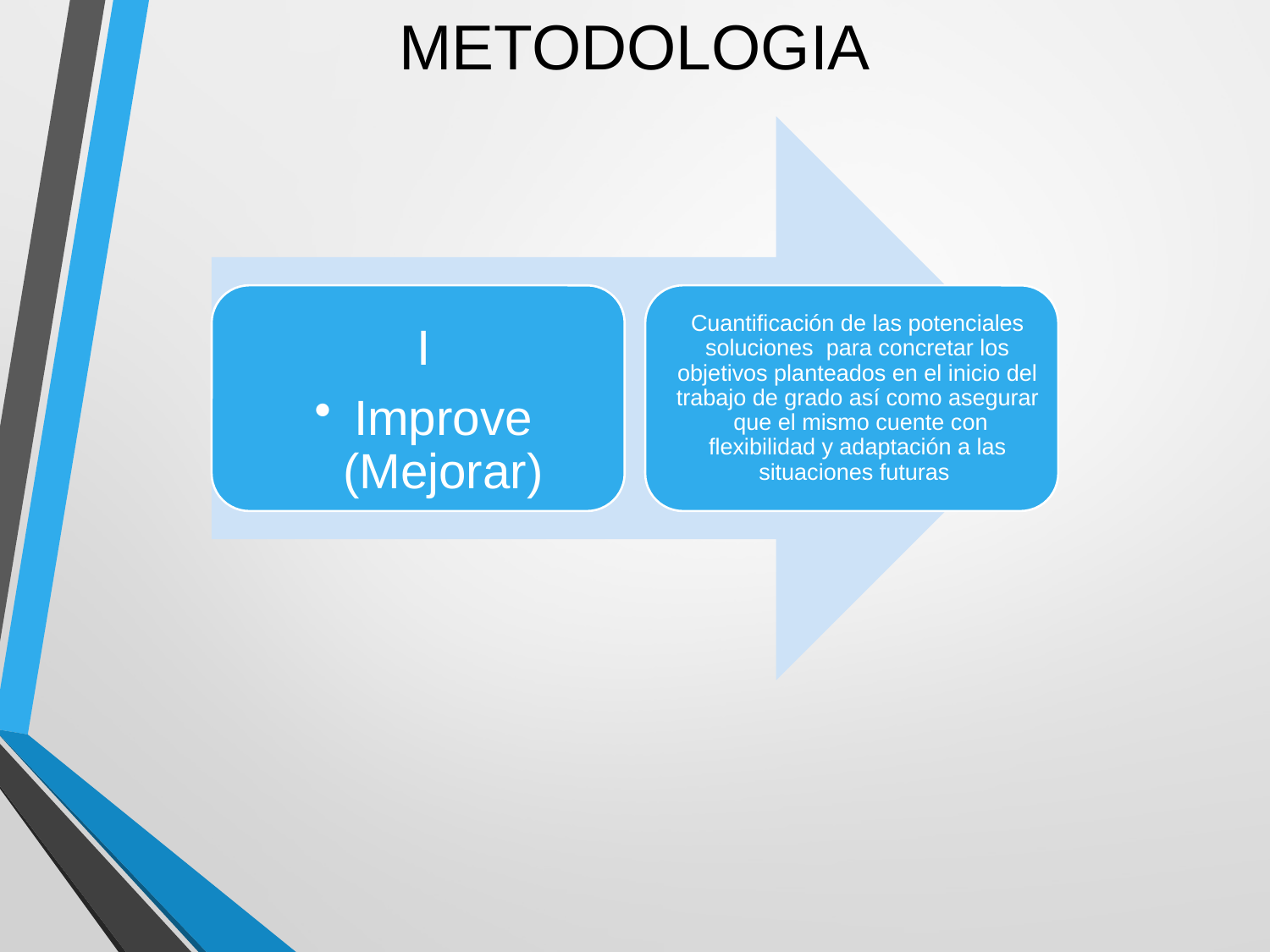

METODOLOGIA
I
Improve (Mejorar)
Cuantificación de las potenciales soluciones  para concretar los objetivos planteados en el inicio del trabajo de grado así como asegurar  que el mismo cuente con flexibilidad y adaptación a las situaciones futuras